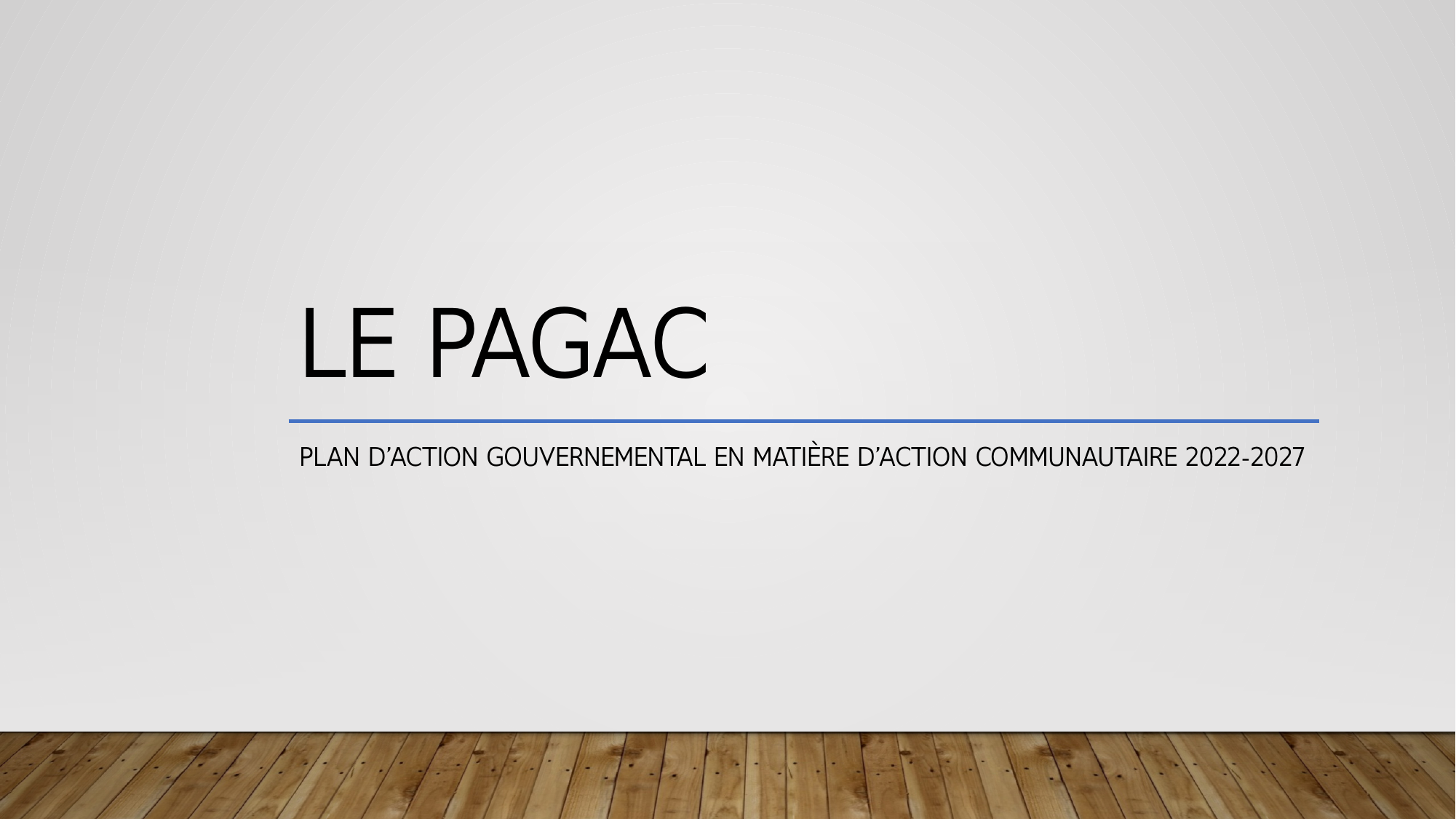

# Le PAGAC
Plan d’action gouvernemental en matière d’action communautaire 2022-2027